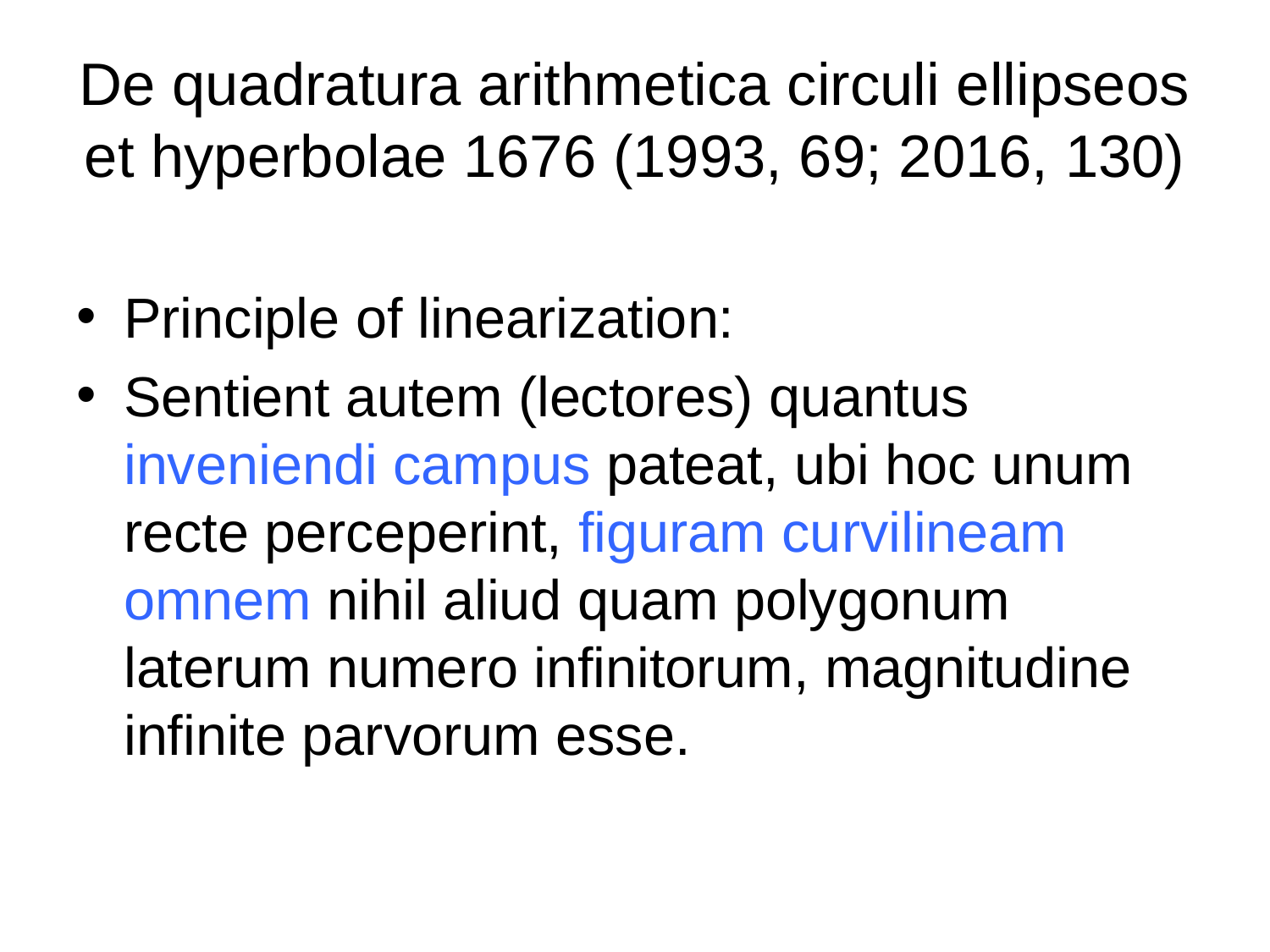

# De quadratura arithmetica circuli ellipseos et hyperbolae 1676 (1993, 69; 2016, 130)
Principle of linearization:
Sentient autem (lectores) quantus inveniendi campus pateat, ubi hoc unum recte perceperint, figuram curvilineam omnem nihil aliud quam polygonum laterum numero infinitorum, magnitudine infinite parvorum esse.